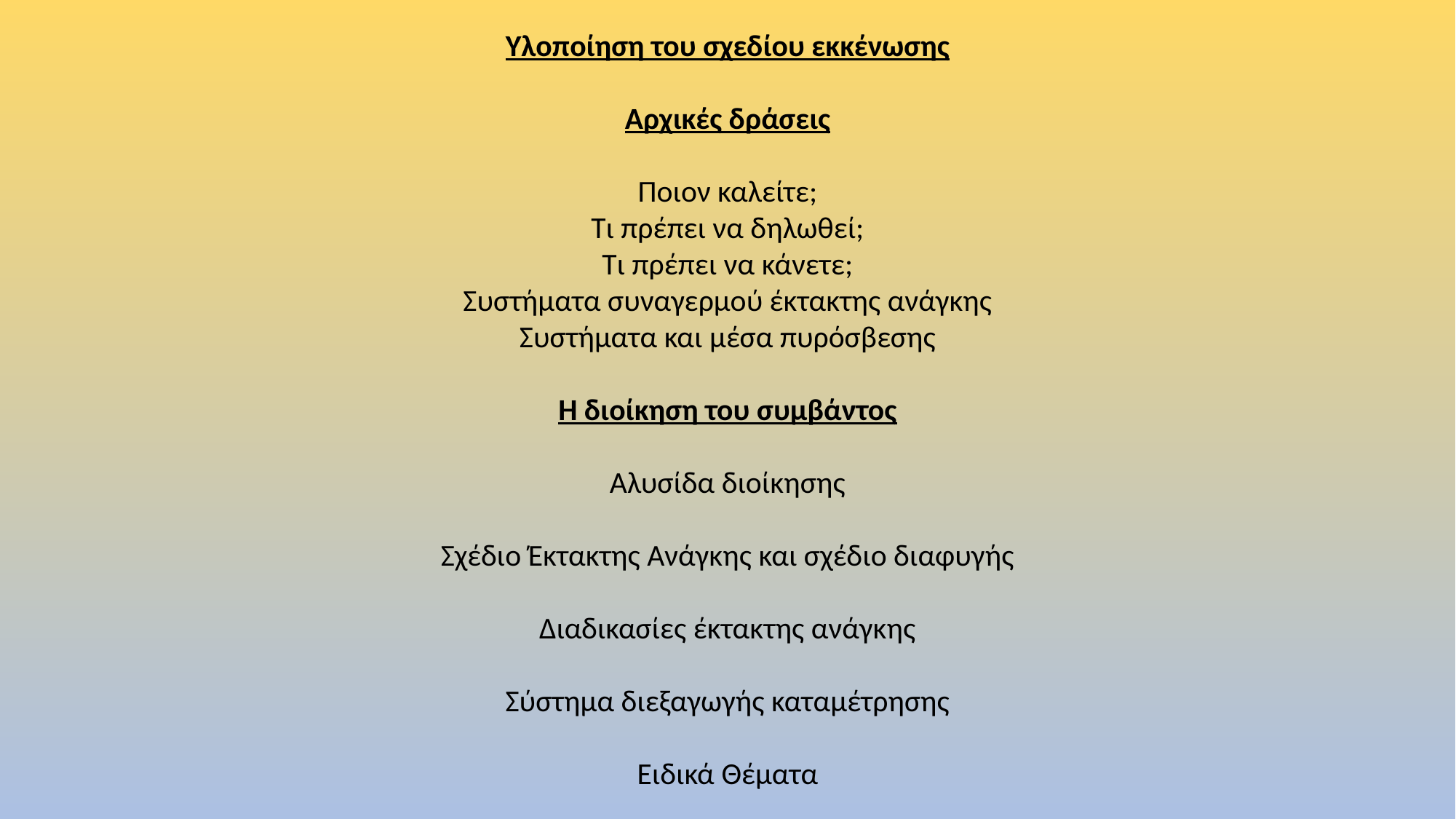

Υλοποίηση του σχεδίου εκκένωσης

Αρχικές δράσεις

Ποιον καλείτε;
Τι πρέπει να δηλωθεί;
Τι πρέπει να κάνετε;
Συστήματα συναγερμού έκτακτης ανάγκης
Συστήματα και μέσα πυρόσβεσης

Η διοίκηση του συμβάντος

Αλυσίδα διοίκησης

Σχέδιο Έκτακτης Ανάγκης και σχέδιο διαφυγής

Διαδικασίες έκτακτης ανάγκης

Σύστημα διεξαγωγής καταμέτρησης

Ειδικά Θέματα